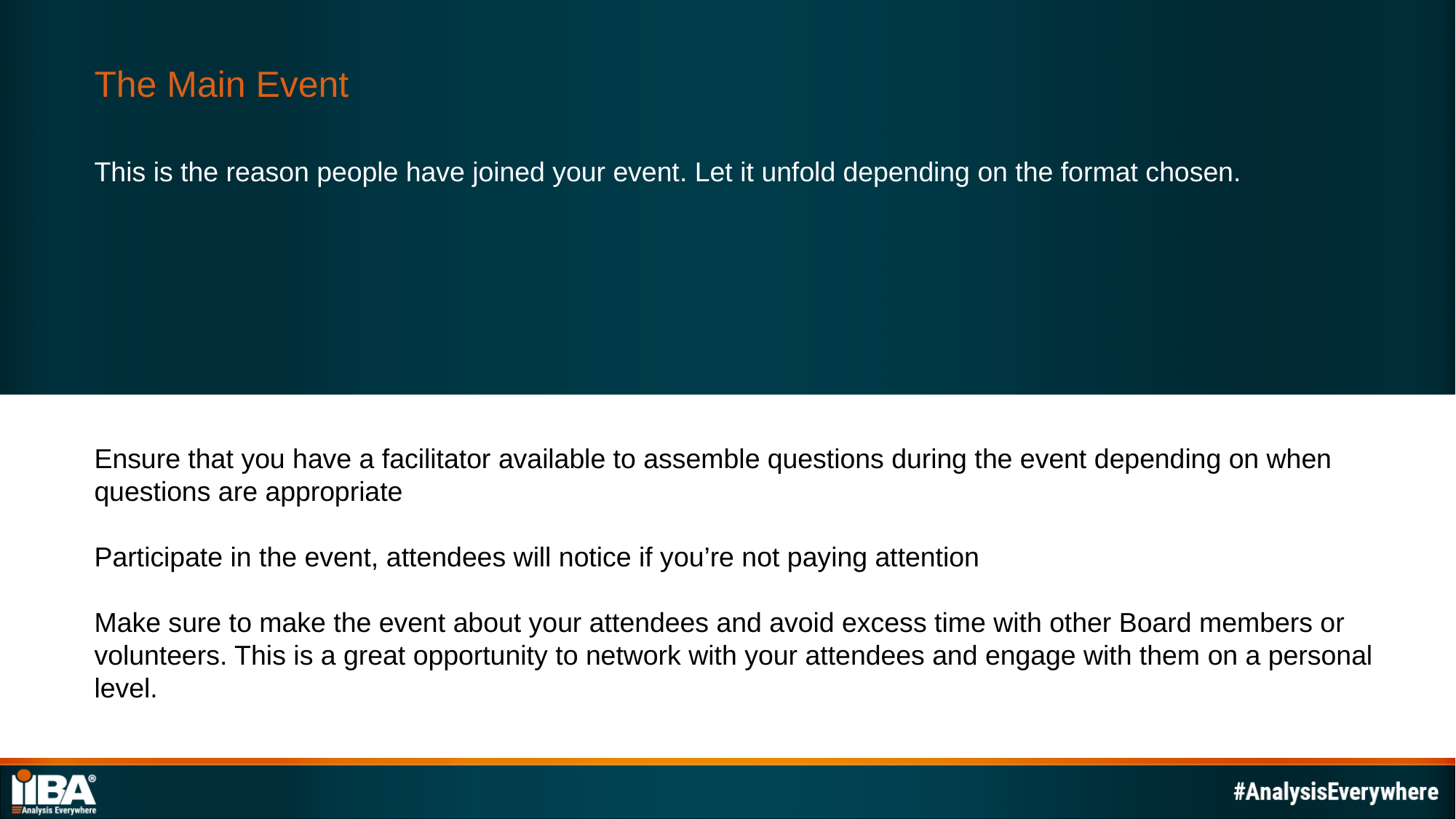

The Main Event
This is the reason people have joined your event. Let it unfold depending on the format chosen.

Ensure that you have a facilitator available to assemble questions during the event depending on when questions are appropriate

Participate in the event, attendees will notice if you’re not paying attention

Make sure to make the event about your attendees and avoid excess time with other Board members or volunteers. This is a great opportunity to network with your attendees and engage with them on a personal level.